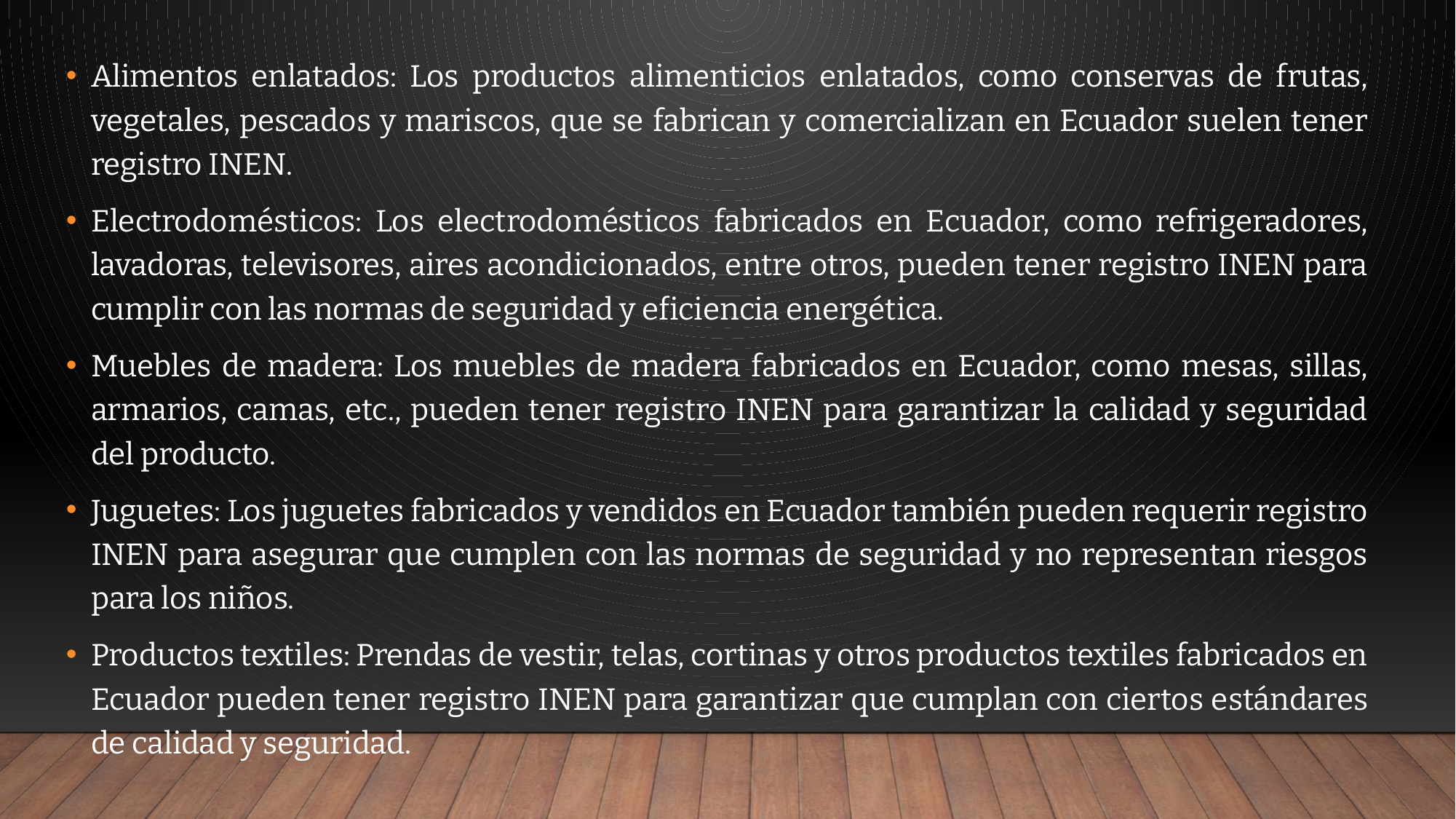

Alimentos enlatados: Los productos alimenticios enlatados, como conservas de frutas, vegetales, pescados y mariscos, que se fabrican y comercializan en Ecuador suelen tener registro INEN.
Electrodomésticos: Los electrodomésticos fabricados en Ecuador, como refrigeradores, lavadoras, televisores, aires acondicionados, entre otros, pueden tener registro INEN para cumplir con las normas de seguridad y eficiencia energética.
Muebles de madera: Los muebles de madera fabricados en Ecuador, como mesas, sillas, armarios, camas, etc., pueden tener registro INEN para garantizar la calidad y seguridad del producto.
Juguetes: Los juguetes fabricados y vendidos en Ecuador también pueden requerir registro INEN para asegurar que cumplen con las normas de seguridad y no representan riesgos para los niños.
Productos textiles: Prendas de vestir, telas, cortinas y otros productos textiles fabricados en Ecuador pueden tener registro INEN para garantizar que cumplan con ciertos estándares de calidad y seguridad.